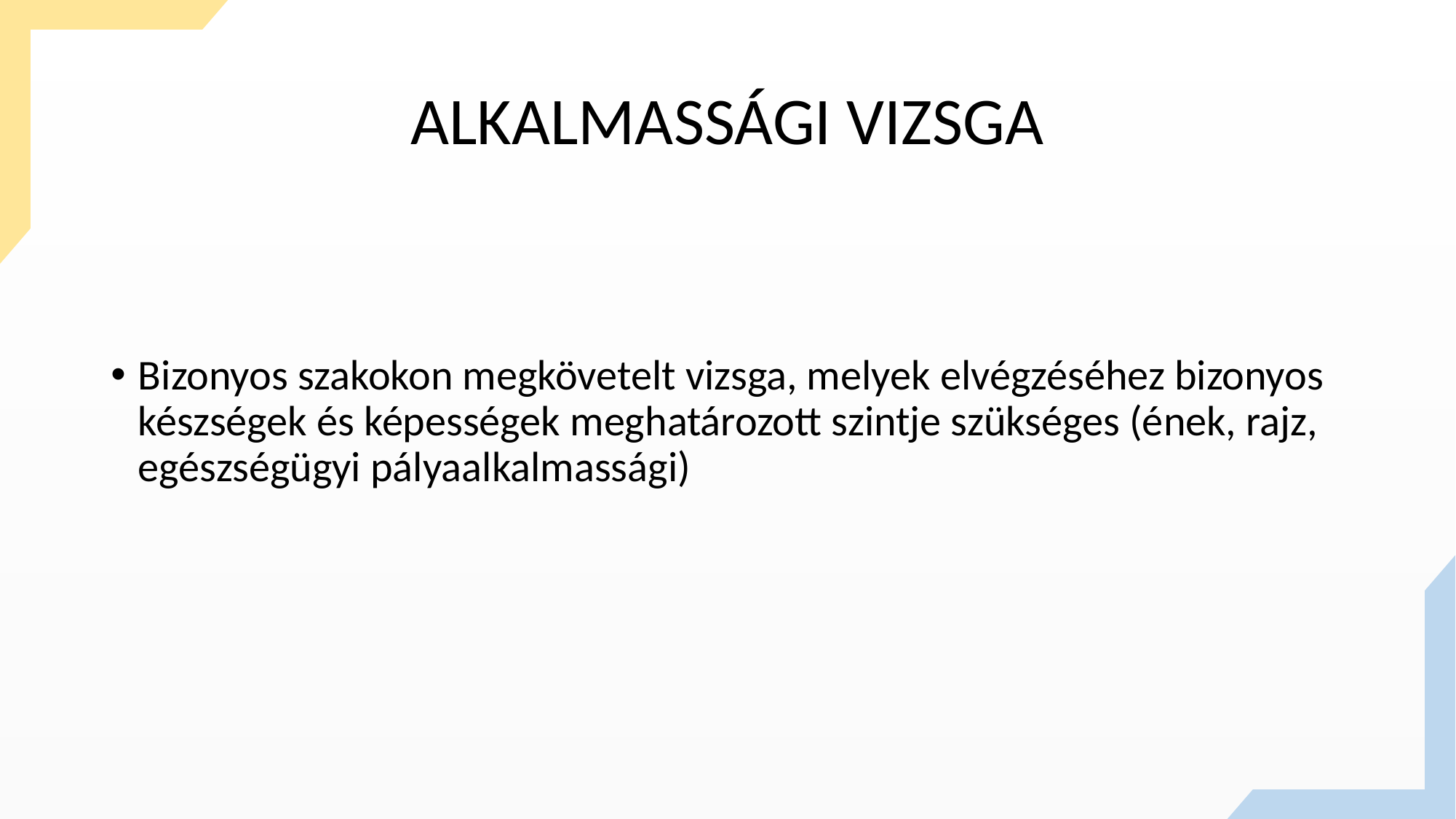

# ALKALMASSÁGI VIZSGA

Bizonyos szakokon megkövetelt vizsga, melyek elvégzéséhez bizonyos készségek és képességek meghatározott szintje szükséges (ének, rajz, egészségügyi pályaalkalmassági)